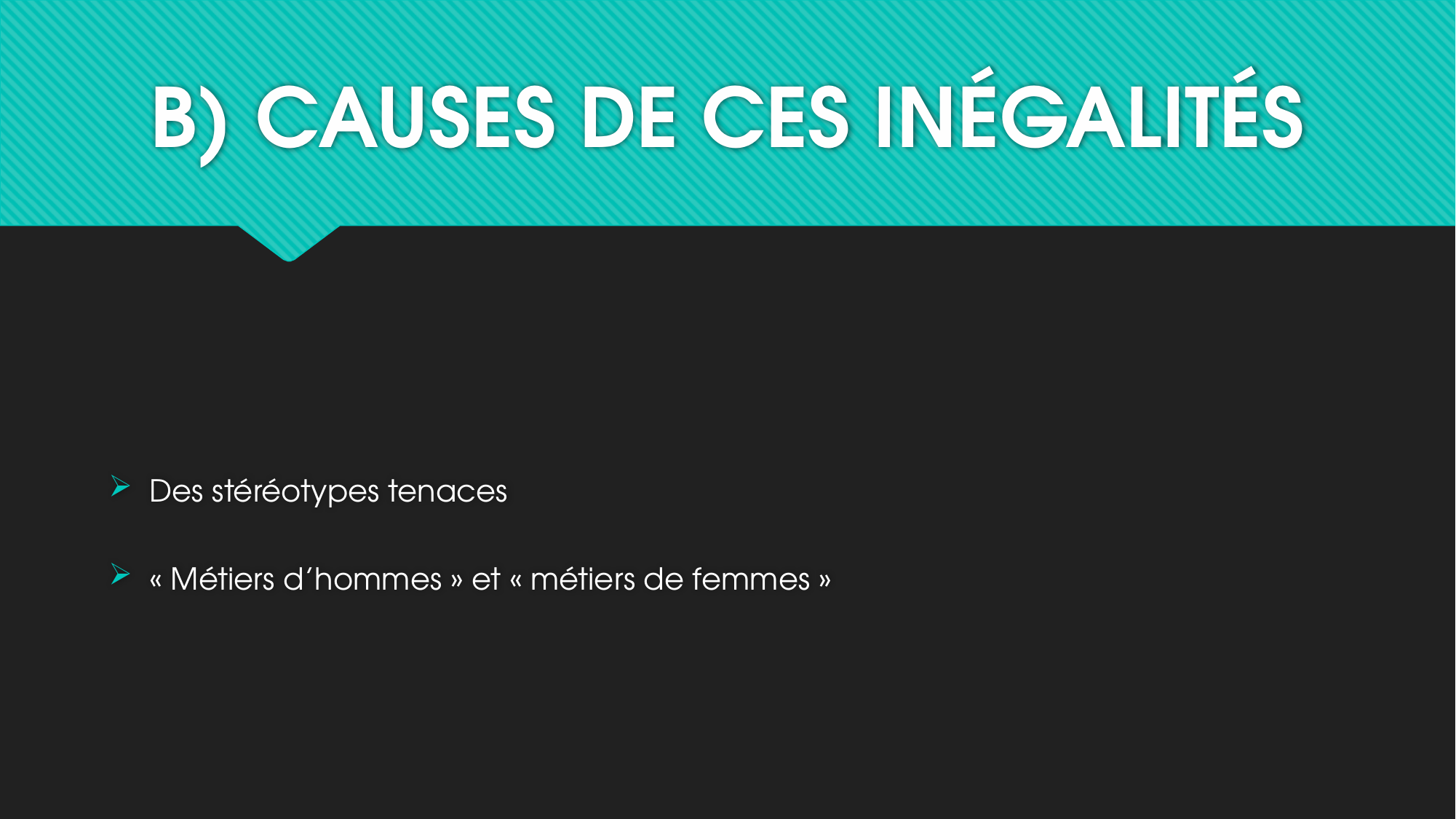

# B) CAUSES DE CES INÉGALITÉS
Des stéréotypes tenaces
« Métiers d’hommes » et « métiers de femmes »